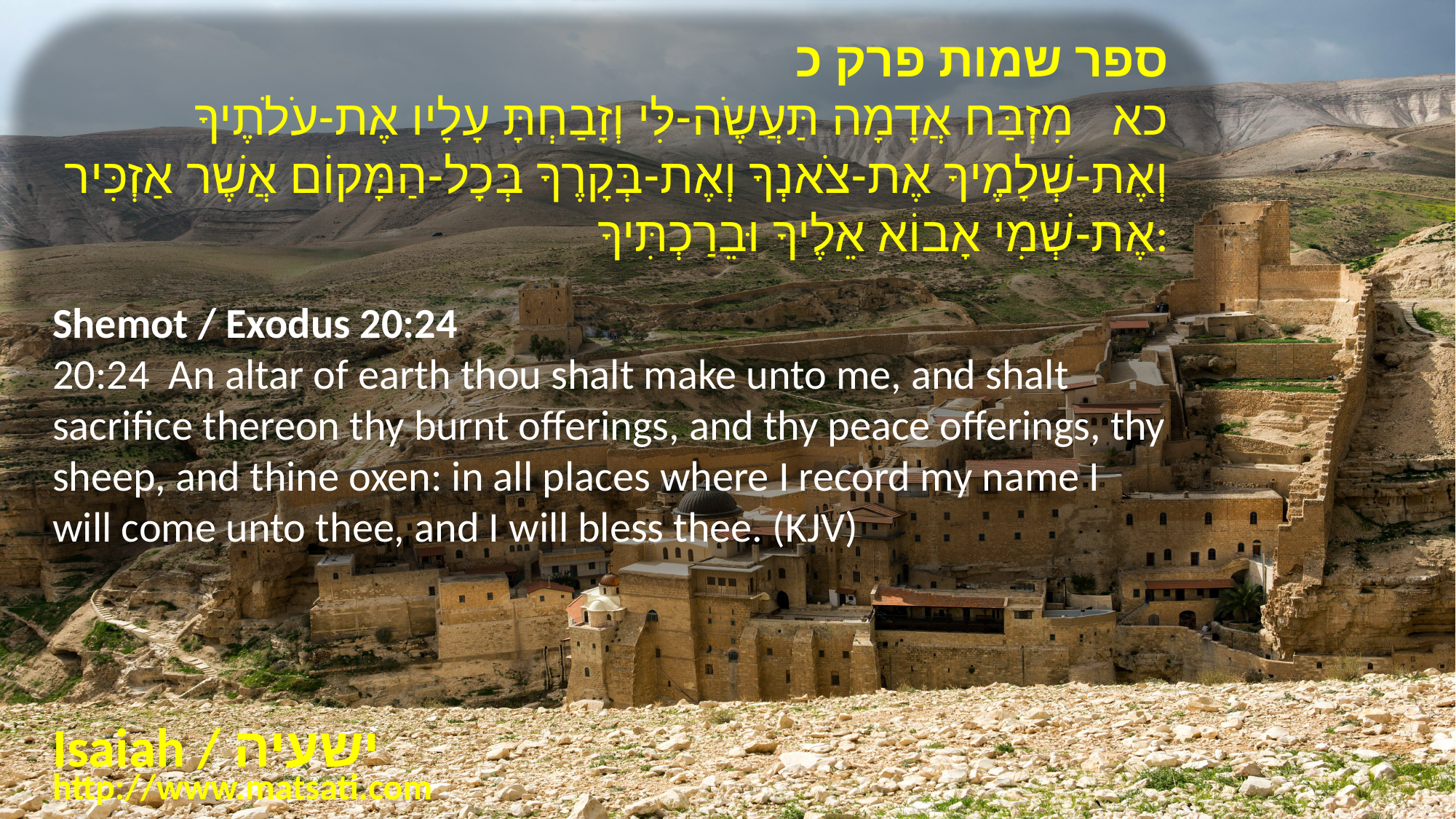

ספר שמות פרק כ
﻿כא   מִזְבַּח אֲדָמָה תַּעֲשֶֹה-לִּי וְזָבַחְתָּ עָלָיו אֶת-עֹלֹתֶיךָ וְאֶת-שְׁלָמֶיךָ אֶת-צֹאנְךָ וְאֶת-בְּקָרֶךָ בְּכָל-הַמָּקוֹם אֲשֶׁר אַזְכִּיר אֶת-שְׁמִי אָבוֹא אֵלֶיךָ וּבֵרַכְתִּיךָ:

Shemot / Exodus 20:24
20:24  An altar of earth thou shalt make unto me, and shalt sacrifice thereon thy burnt offerings, and thy peace offerings, thy sheep, and thine oxen: in all places where I record my name I will come unto thee, and I will bless thee. (KJV)

Isaiah / ישעיה
http://www.matsati.com